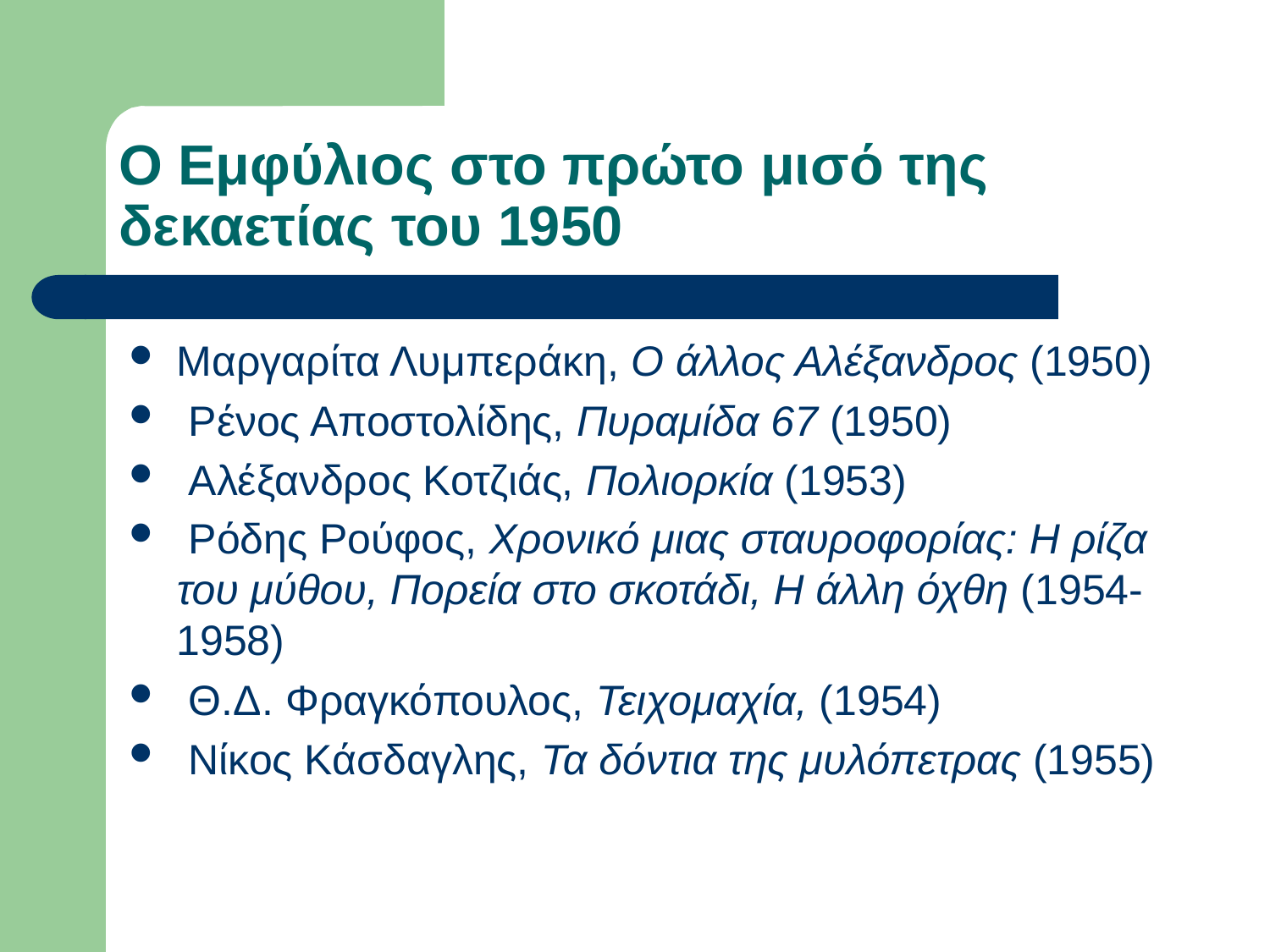

# Ο Εμφύλιος στο πρώτο μισό της δεκαετίας του 1950
Μαργαρίτα Λυμπεράκη, Ο άλλος Αλέξανδρος (1950)
 Ρένος Αποστολίδης, Πυραμίδα 67 (1950)
 Αλέξανδρος Κοτζιάς, Πολιορκία (1953)
 Ρόδης Ρούφος, Χρονικό μιας σταυροφορίας: Η ρίζα του μύθου, Πορεία στο σκοτάδι, Η άλλη όχθη (1954-1958)
 Θ.Δ. Φραγκόπουλος, Τειχομαχία, (1954)
 Νίκος Κάσδαγλης, Τα δόντια της μυλόπετρας (1955)